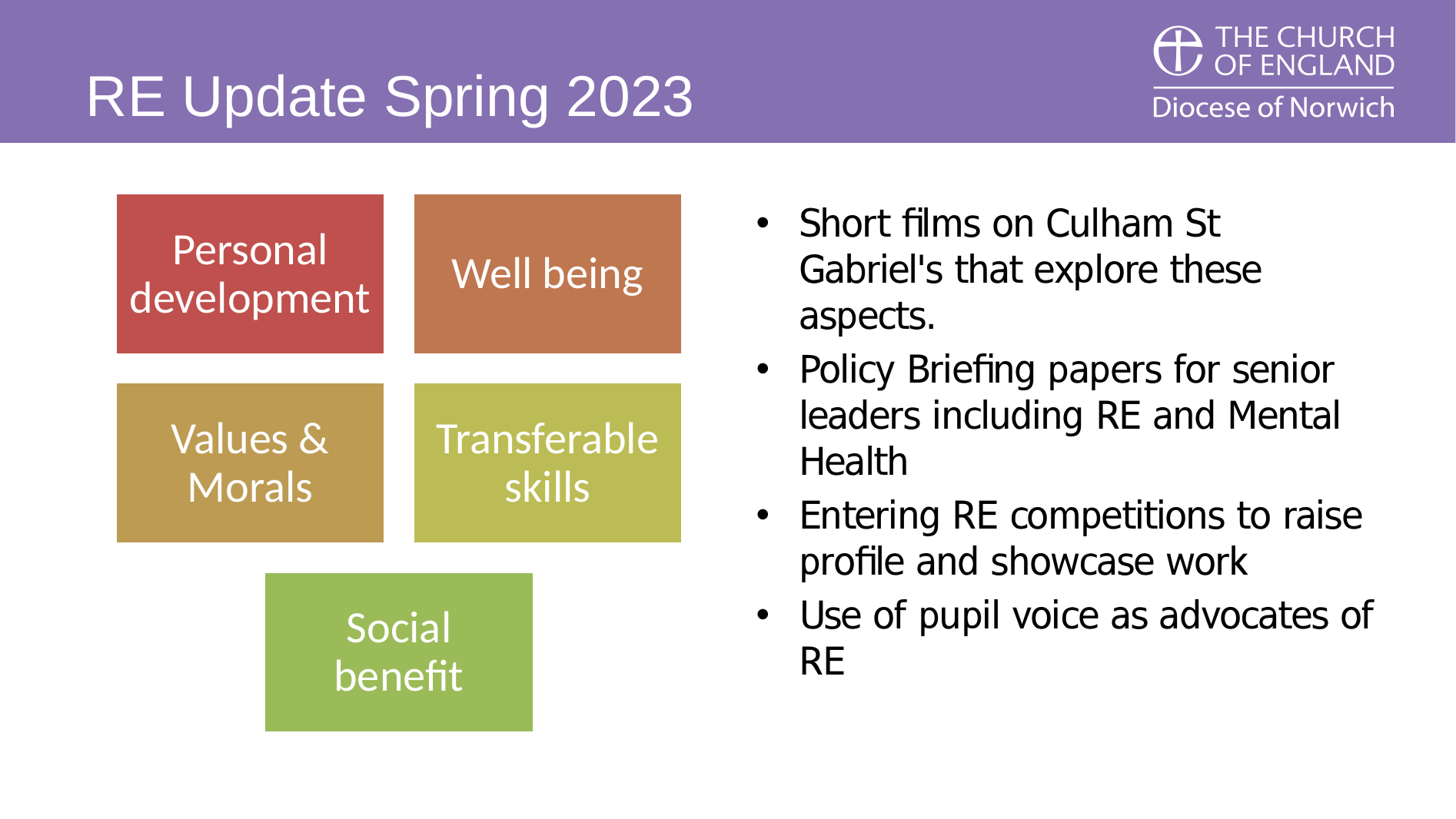

# RE Update Spring 2023
Short films on Culham St Gabriel's that explore these aspects.
Policy Briefing papers for senior leaders including RE and Mental Health
Entering RE competitions to raise profile and showcase work
Use of pupil voice as advocates of RE
Personal development
Well being
Values & Morals
Transferable skills
Social benefit